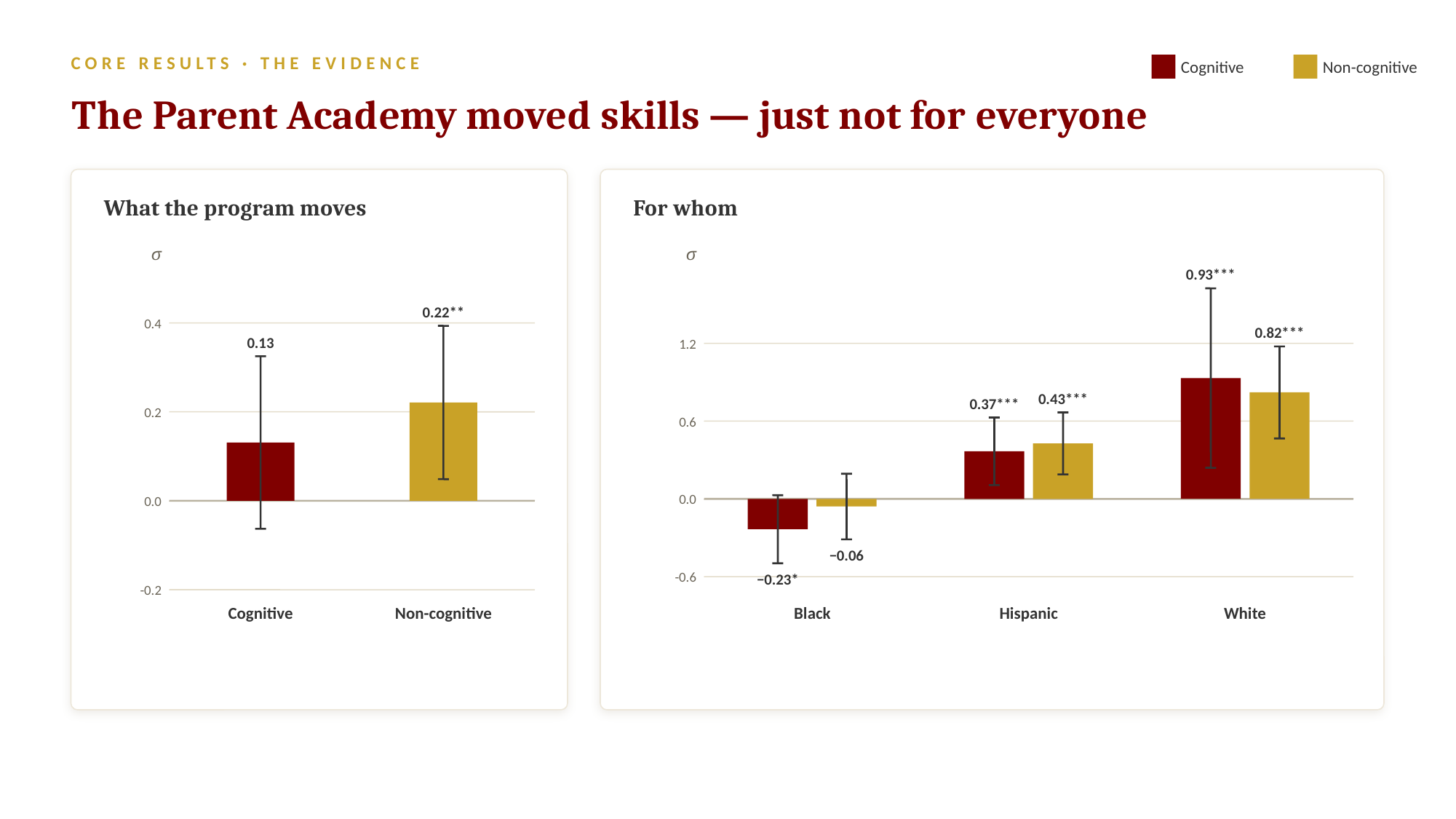

CORE RESULTS · THE EVIDENCE
Cognitive
Non-cognitive

The Parent Academy moved skills — just not for everyone

What the program moves
For whom
σ
σ
0.93***

0.22**
0.4
0.82***

0.13
1.2

0.43***
0.37***

0.2

0.6

0.0
0.0

−0.06

-0.6
−0.23*

-0.2

Cognitive
Non-cognitive
Black
Hispanic
White